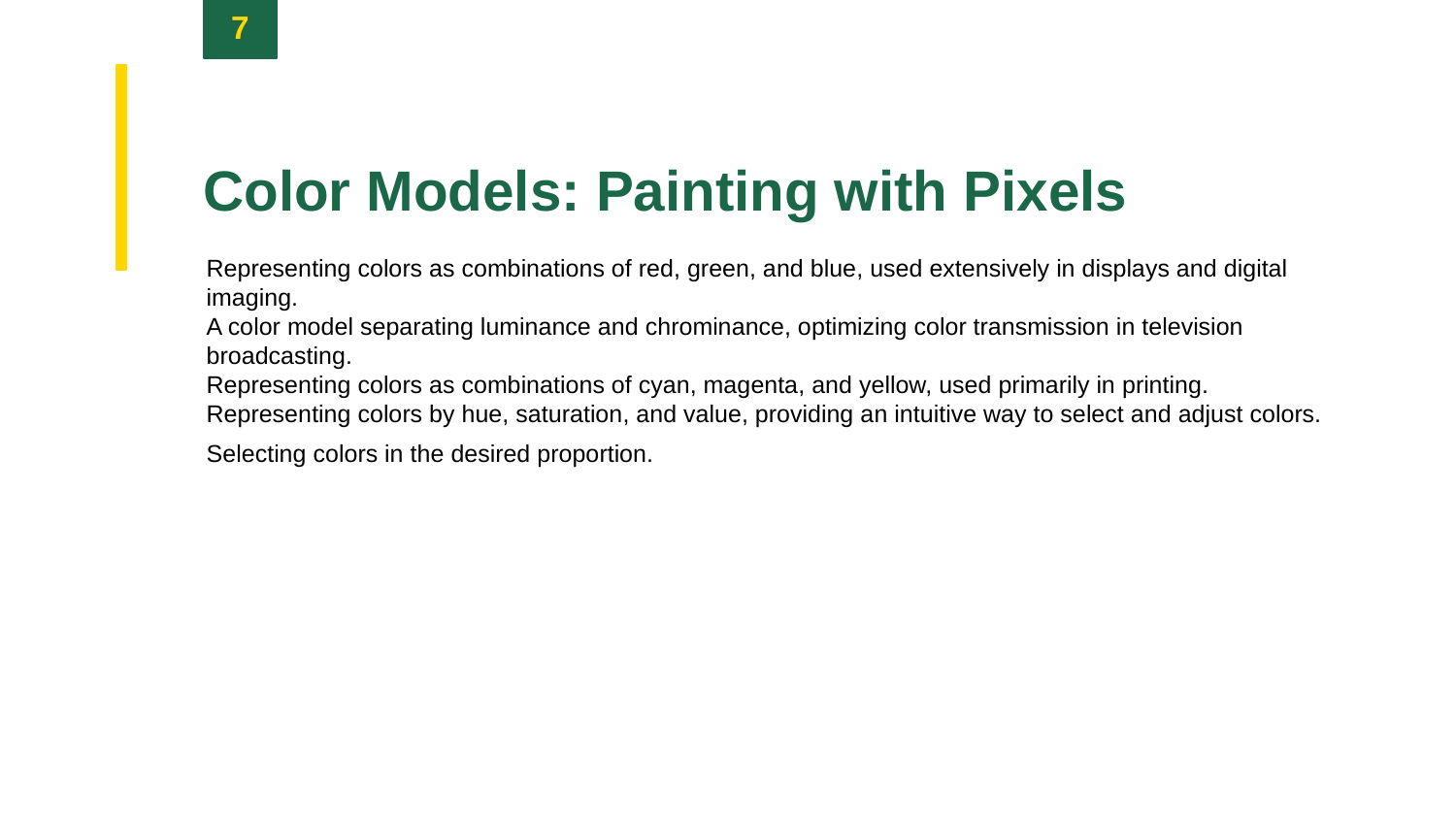

7

Color Models: Painting with Pixels
Representing colors as combinations of red, green, and blue, used extensively in displays and digital imaging.
A color model separating luminance and chrominance, optimizing color transmission in television broadcasting.
Representing colors as combinations of cyan, magenta, and yellow, used primarily in printing.
Representing colors by hue, saturation, and value, providing an intuitive way to select and adjust colors.
Selecting colors in the desired proportion.